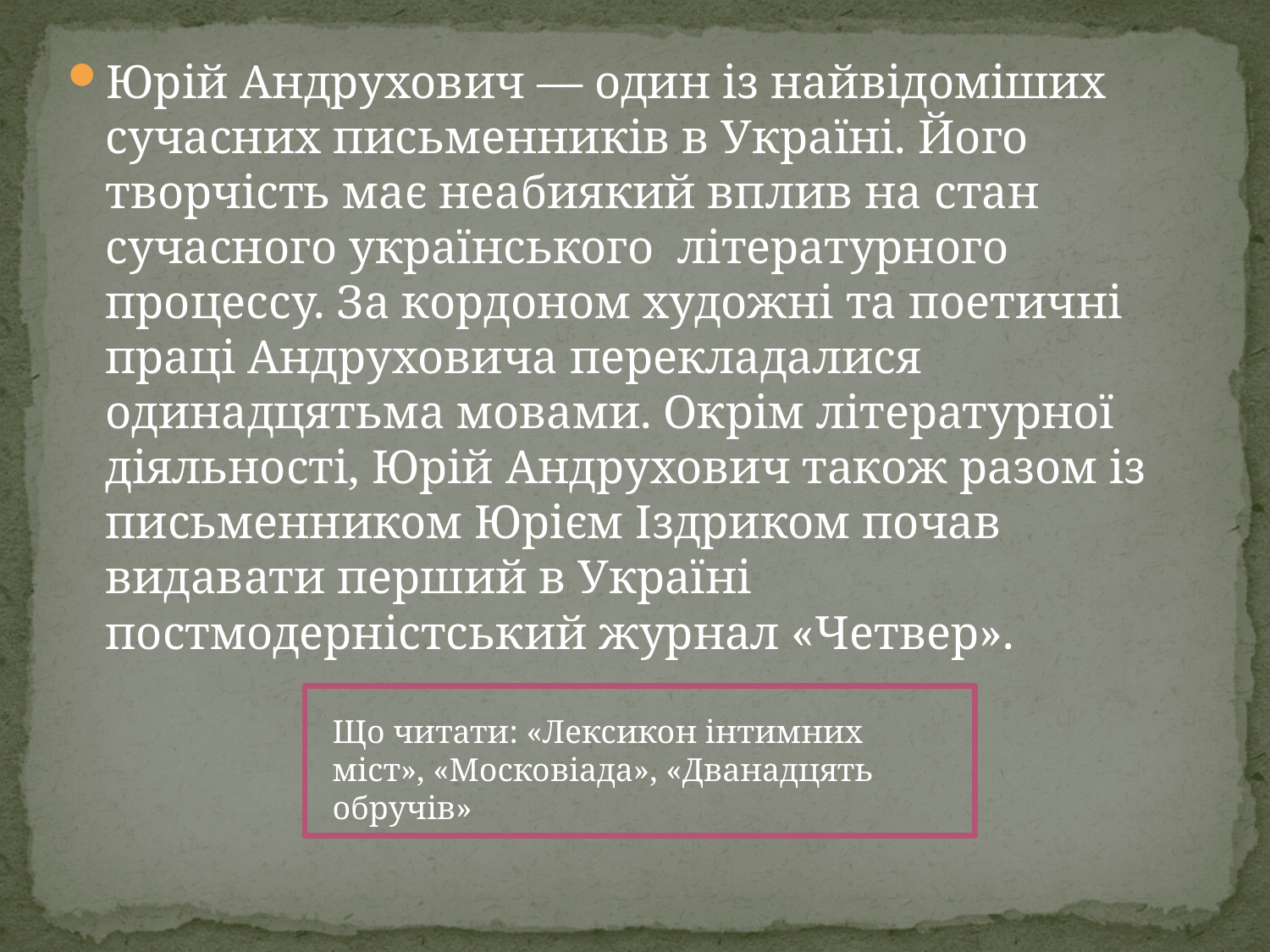

Юрій Андрухович — один із найвідоміших сучасних письменників в Україні. Його творчість має неабиякий вплив на стан сучасного українського  літературного процессу. За кордоном художні та поетичні праці Андруховича перекладалися одинадцятьма мовами. Окрім літературної діяльності, Юрій Андрухович також разом із письменником Юрієм Іздриком почав видавати перший в Україні постмодерністський журнал «Четвер».

Що читати: «Лексикон інтимних міст», «Московіада», «Дванадцять обручів»